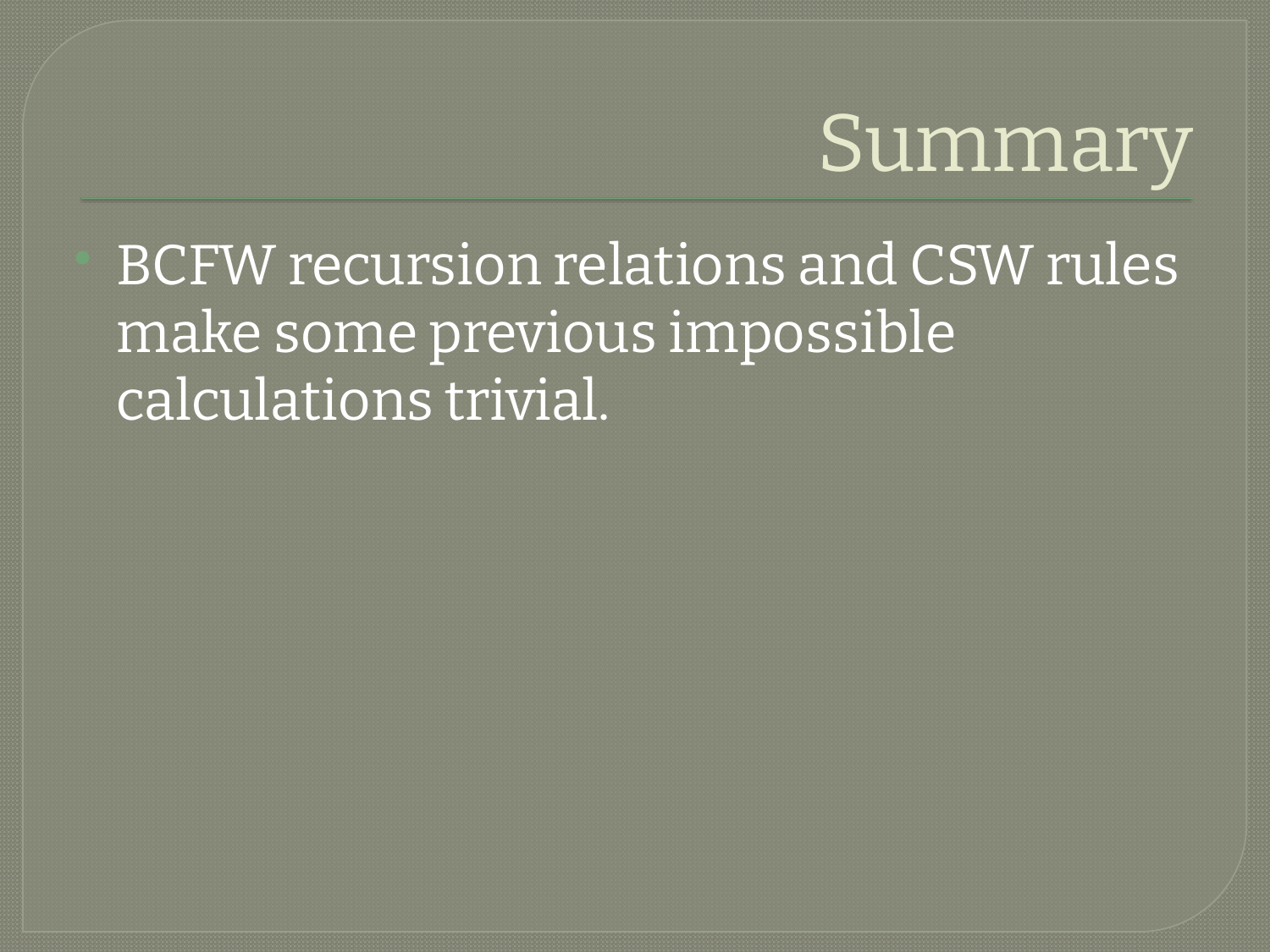

# Summary
BCFW recursion relations and CSW rules make some previous impossible calculations trivial.